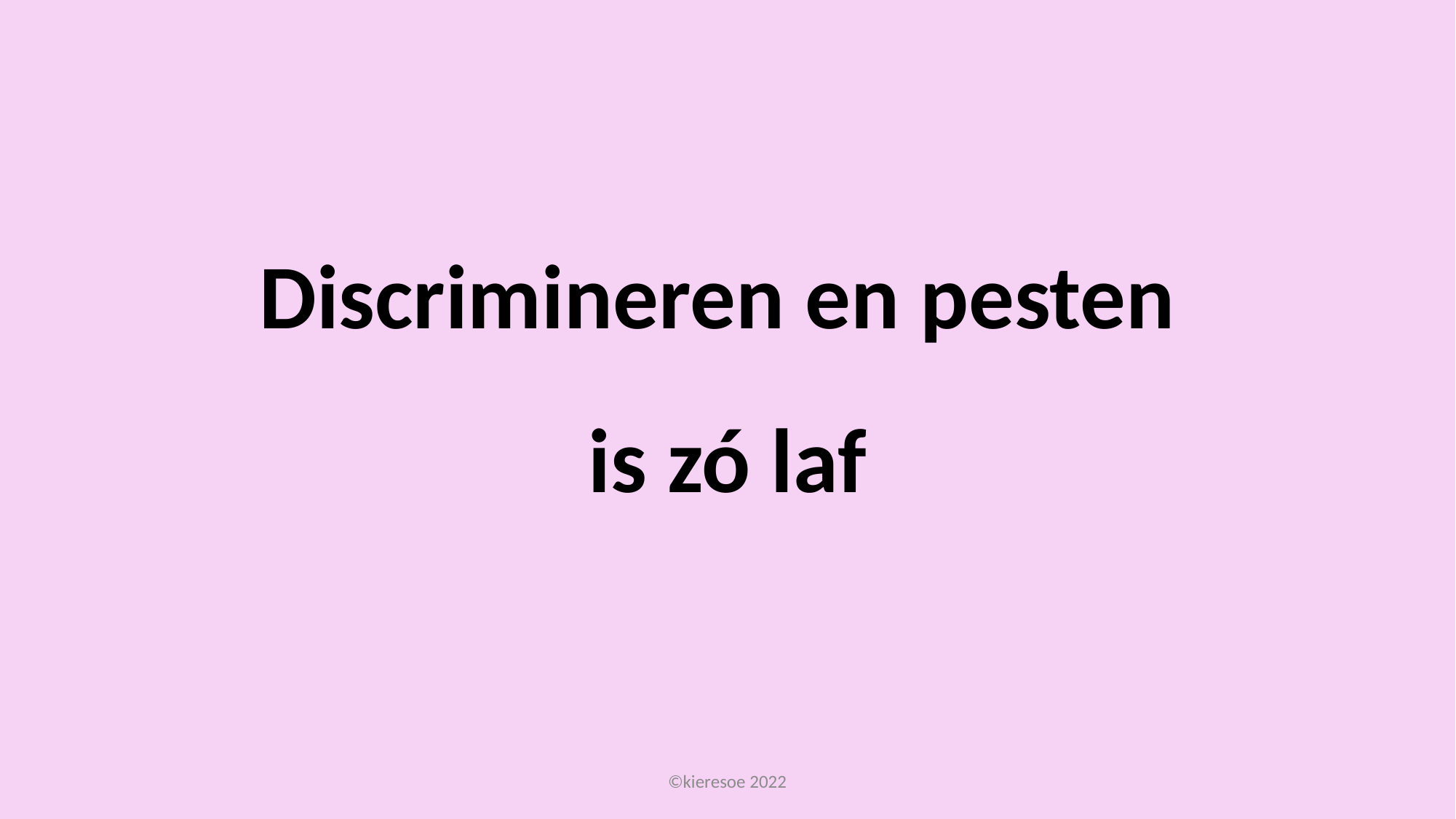

# Discrimineren en pesten is zó laf
©kieresoe 2022